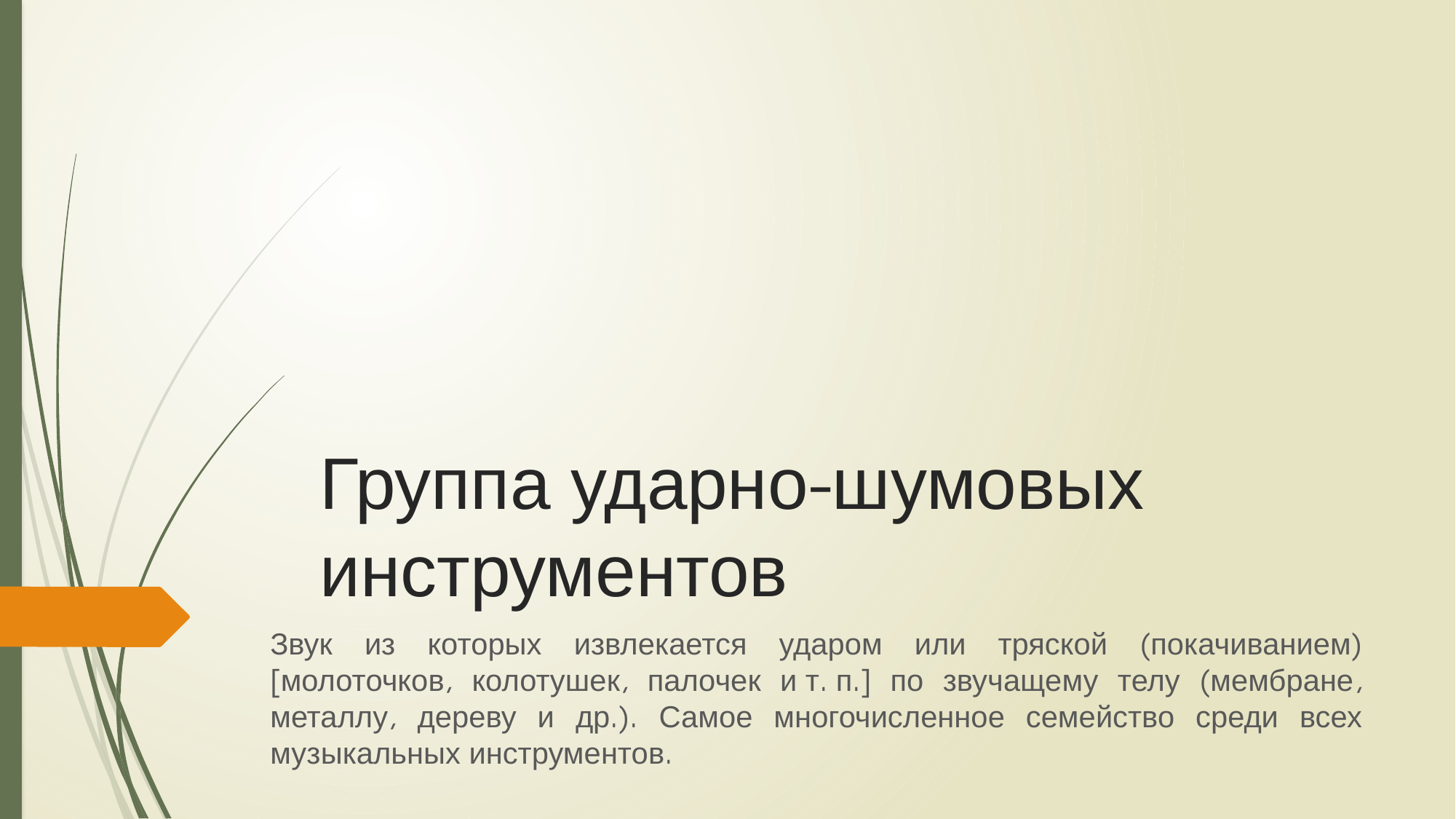

# Группа ударно-шумовых инструментов
Звук из которых извлекается ударом или тряской (покачиванием) [молоточков, колотушек, палочек и т. п.] по звучащему телу (мембране, металлу, дереву и др.). Самое многочисленное семейство среди всех музыкальных инструментов.